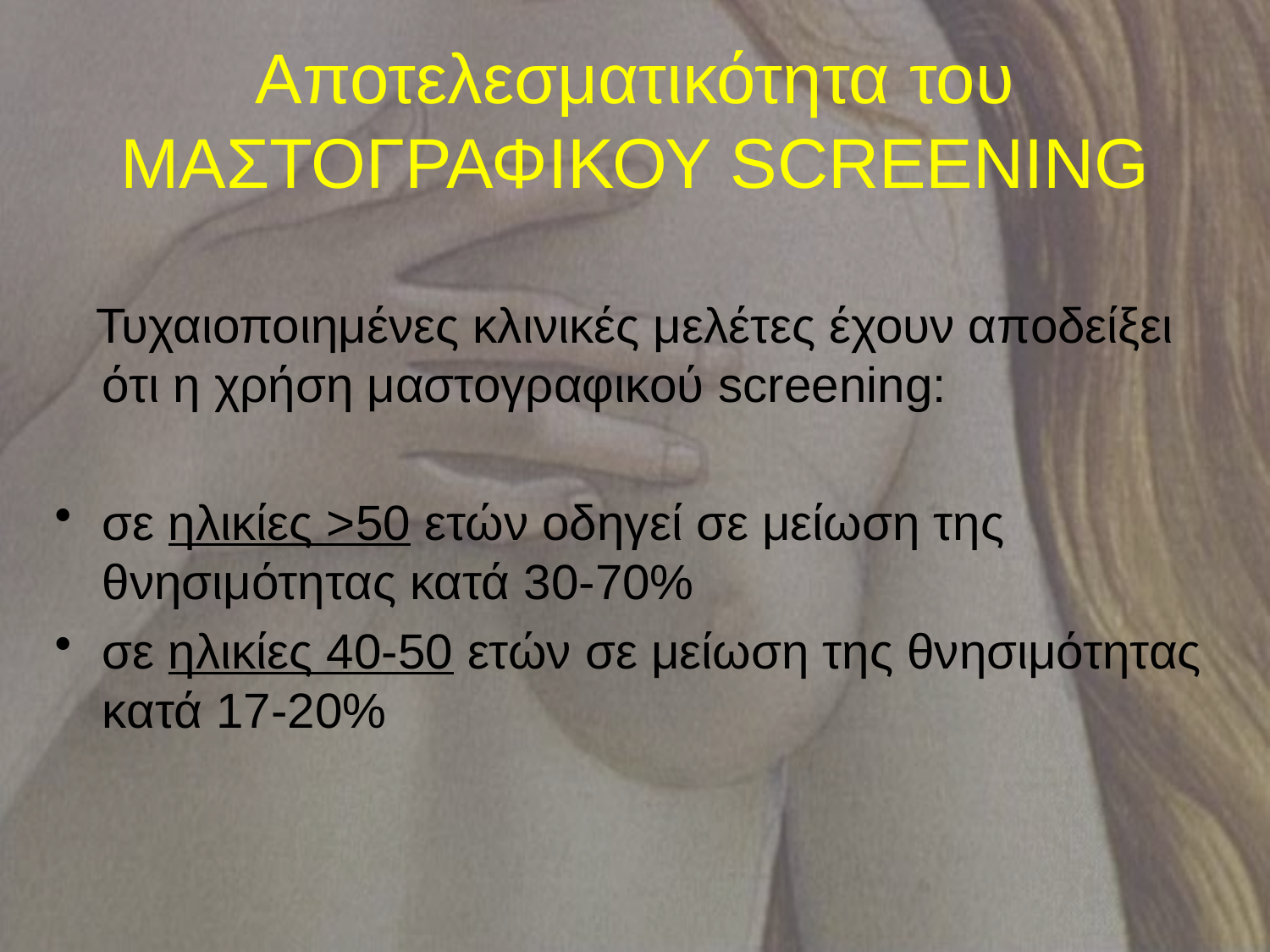

# Αποτελεσματικότητα του ΜΑΣΤΟΓΡΑΦΙΚΟΥ SCREENING
   Τυχαιοποιημένες κλινικές μελέτες έχουν αποδείξει ότι η χρήση μαστογραφικού screening:

σε ηλικίες >50 ετών οδηγεί σε μείωση της θνησιμότητας κατά 30-70%
σε ηλικίες 40-50 ετών σε μείωση της θνησιμότητας κατά 17-20%